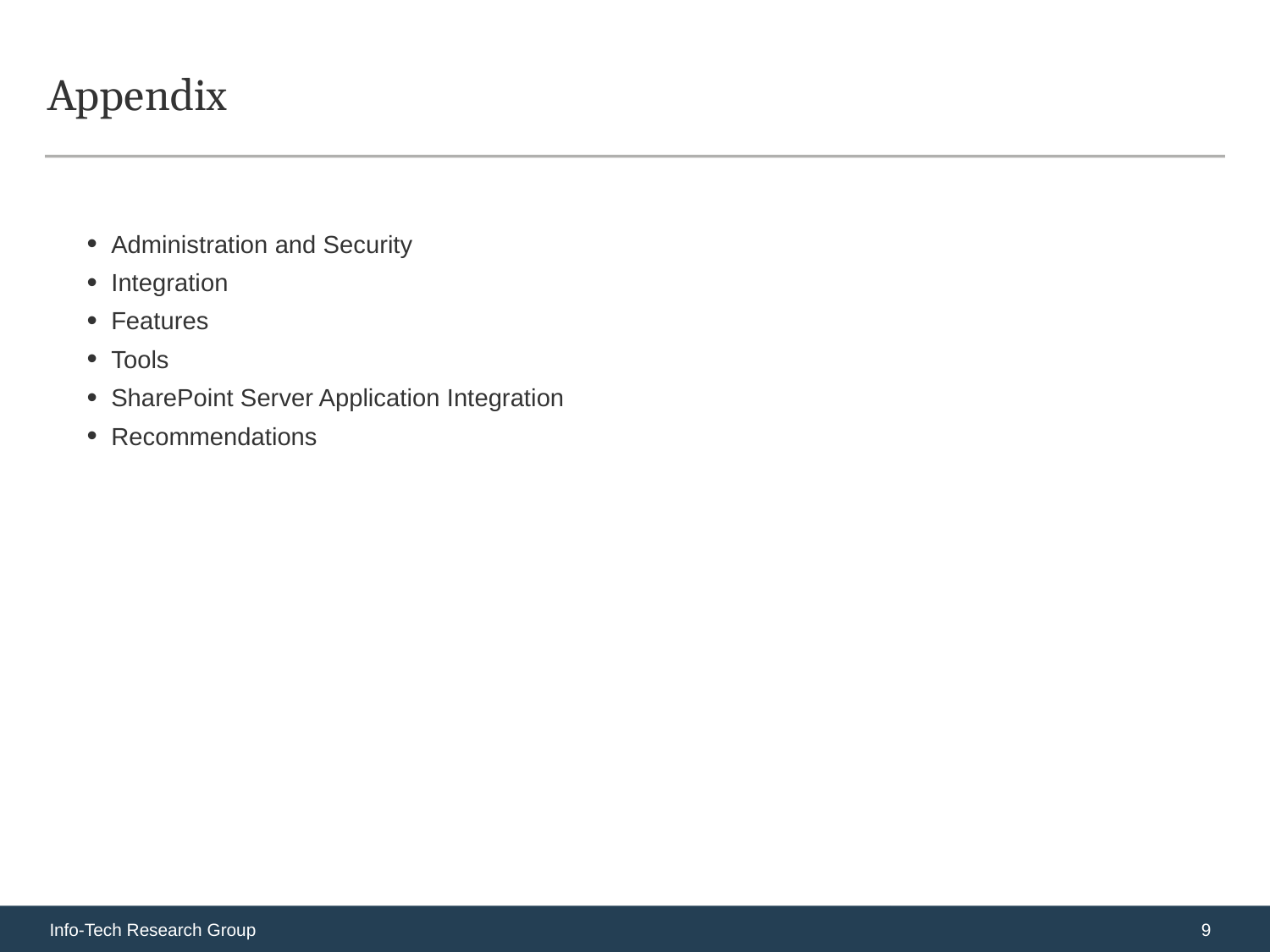

# Appendix
Administration and Security
Integration
Features
Tools
SharePoint Server Application Integration
Recommendations